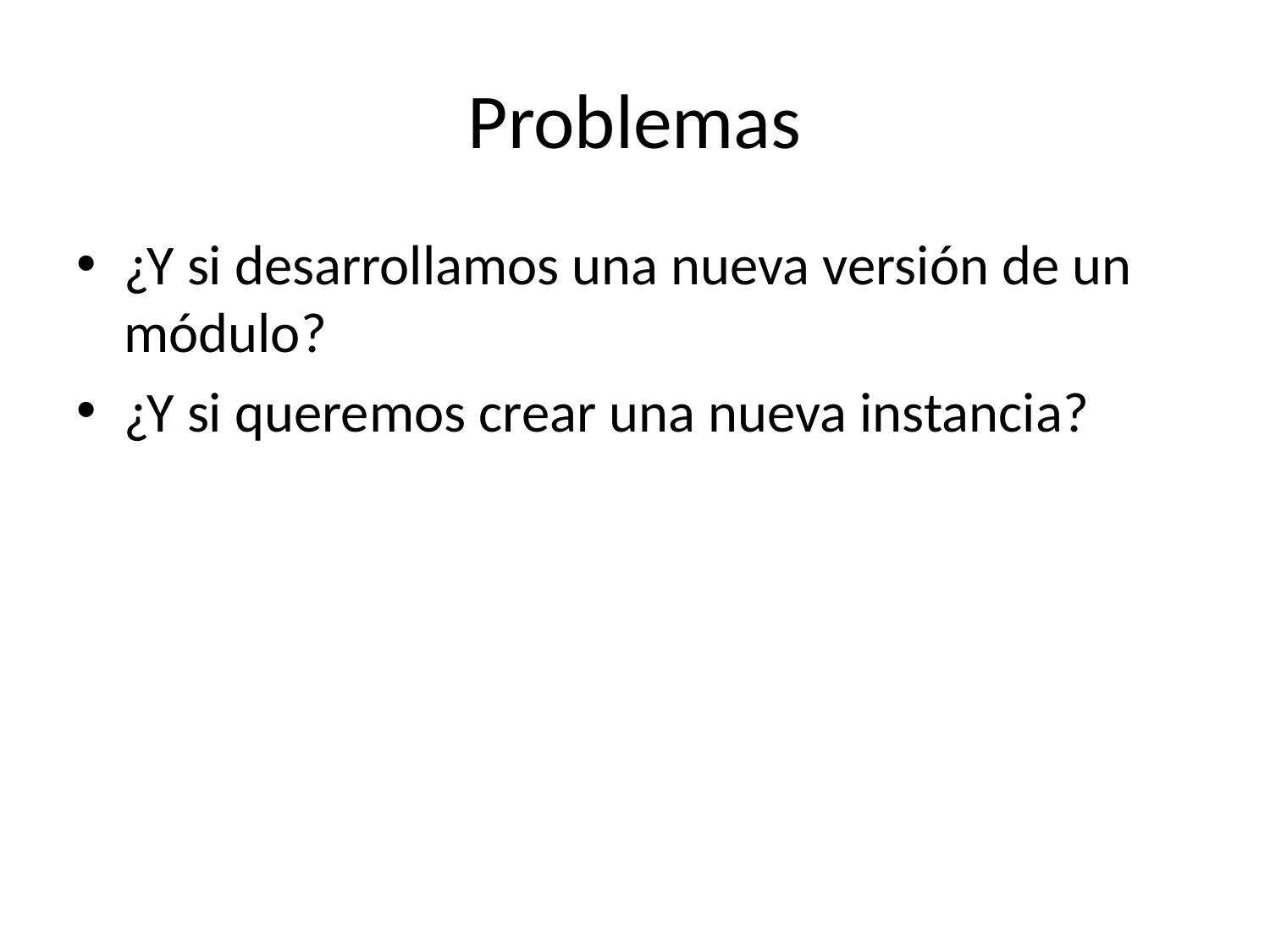

# Problemas
¿Y si desarrollamos una nueva versión de un módulo?
¿Y si queremos crear una nueva instancia?